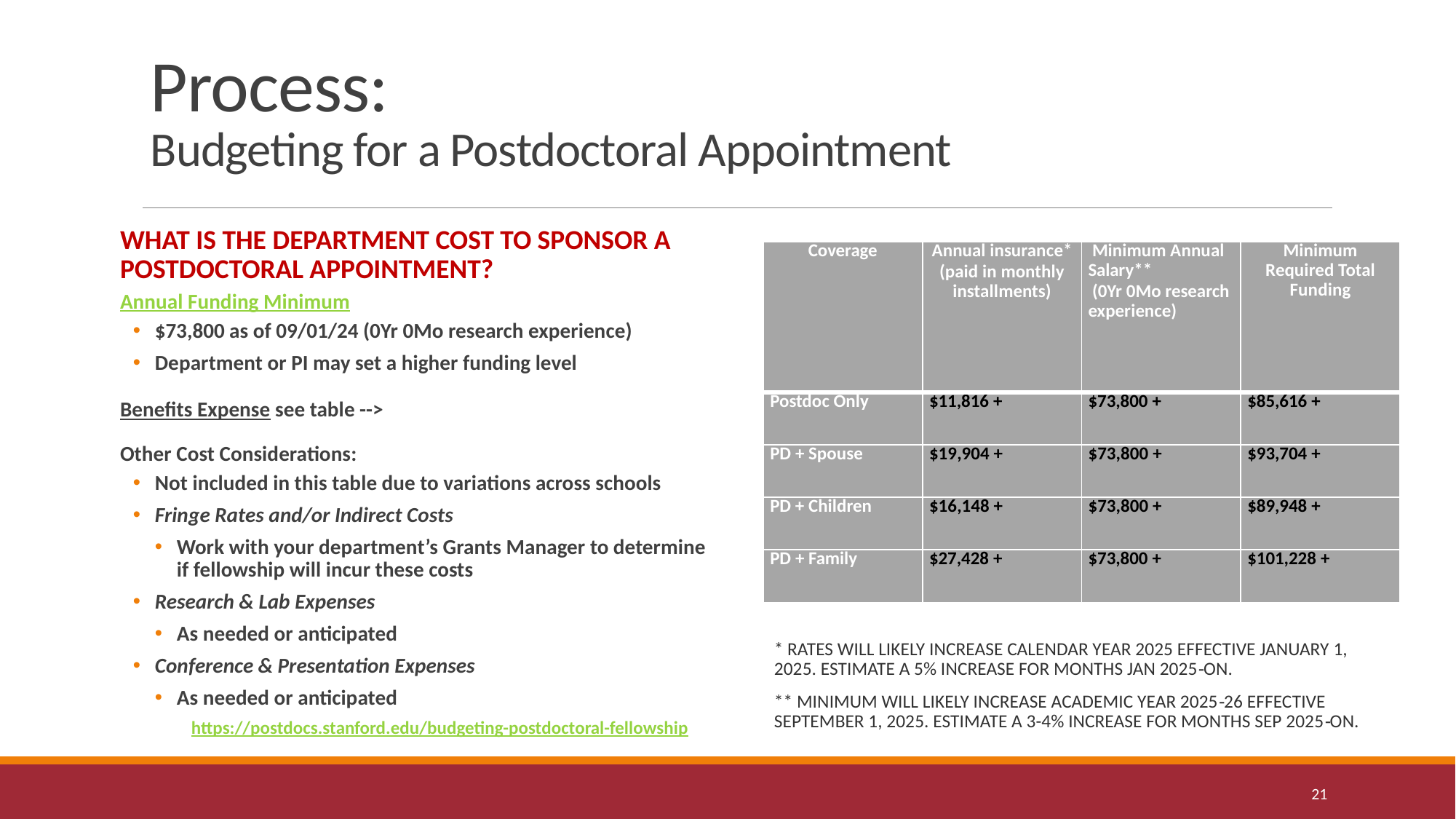

# Process: Budgeting for a Postdoctoral Appointment
What is the DEPARTMENT Cost TO SPONSOR a Postdoctoral Appointment?
| Coverage | Annual insurance\* (paid in monthly installments) | Minimum Annual Salary\*\* (0Yr 0Mo research experience) | Minimum Required Total Funding |
| --- | --- | --- | --- |
| Postdoc Only | $11,816 + | $73,800 + | $85,616 + |
| PD + Spouse | $19,904 + | $73,800 + | $93,704 + |
| PD + Children | $16,148 + | $73,800 + | $89,948 + |
| PD + Family | $27,428 + | $73,800 + | $101,228 + |
Annual Funding Minimum
$73,800 as of 09/01/24 (0Yr 0Mo research experience)
Department or PI may set a higher funding level
Benefits Expense see table -->
Other Cost Considerations:
Not included in this table due to variations across schools
Fringe Rates and/or Indirect Costs
Work with your department’s Grants Manager to determine if fellowship will incur these costs
Research & Lab Expenses
As needed or anticipated
Conference & Presentation Expenses
As needed or anticipated
https://postdocs.stanford.edu/budgeting-postdoctoral-fellowship
* Rates will likely increase Calendar Year 2025 effective January 1, 2025. Estimate a 5% increase for months Jan 2025‐on.
** Minimum will likely increase Academic Year 2025‐26 effective September 1, 2025. Estimate a 3-4% increase for months Sep 2025‐on.
21